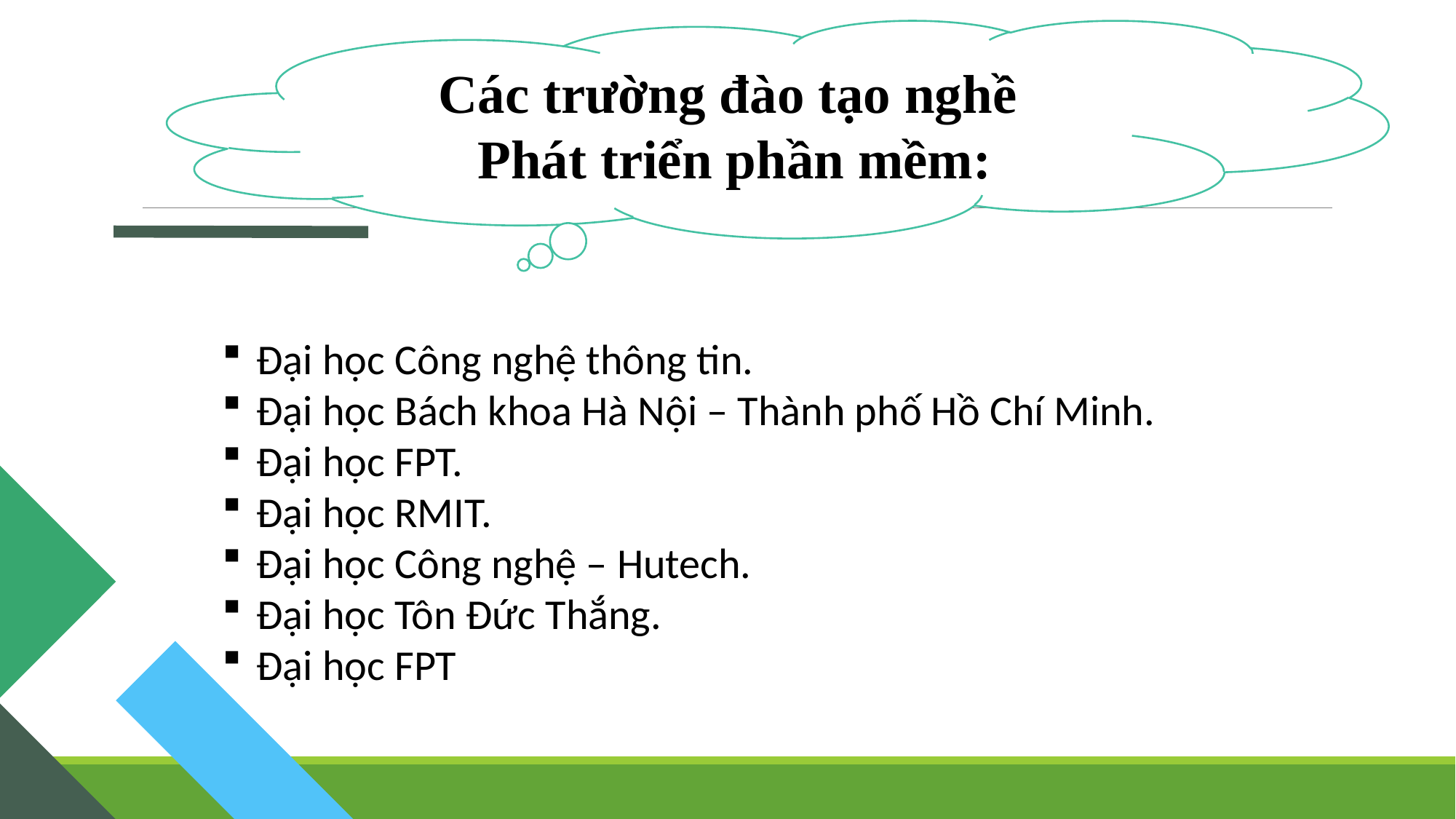

Các trường đào tạo nghề
Phát triển phần mềm:
- Đại học RMIT Hà Nội
Đại học Công nghệ thông tin.
Đại học Bách khoa Hà Nội – Thành phố Hồ Chí Minh.
Đại học FPT.
Đại học RMIT.
Đại học Công nghệ – Hutech.
Đại học Tôn Đức Thắng.
Đại học FPT

MIỀN BẮC: